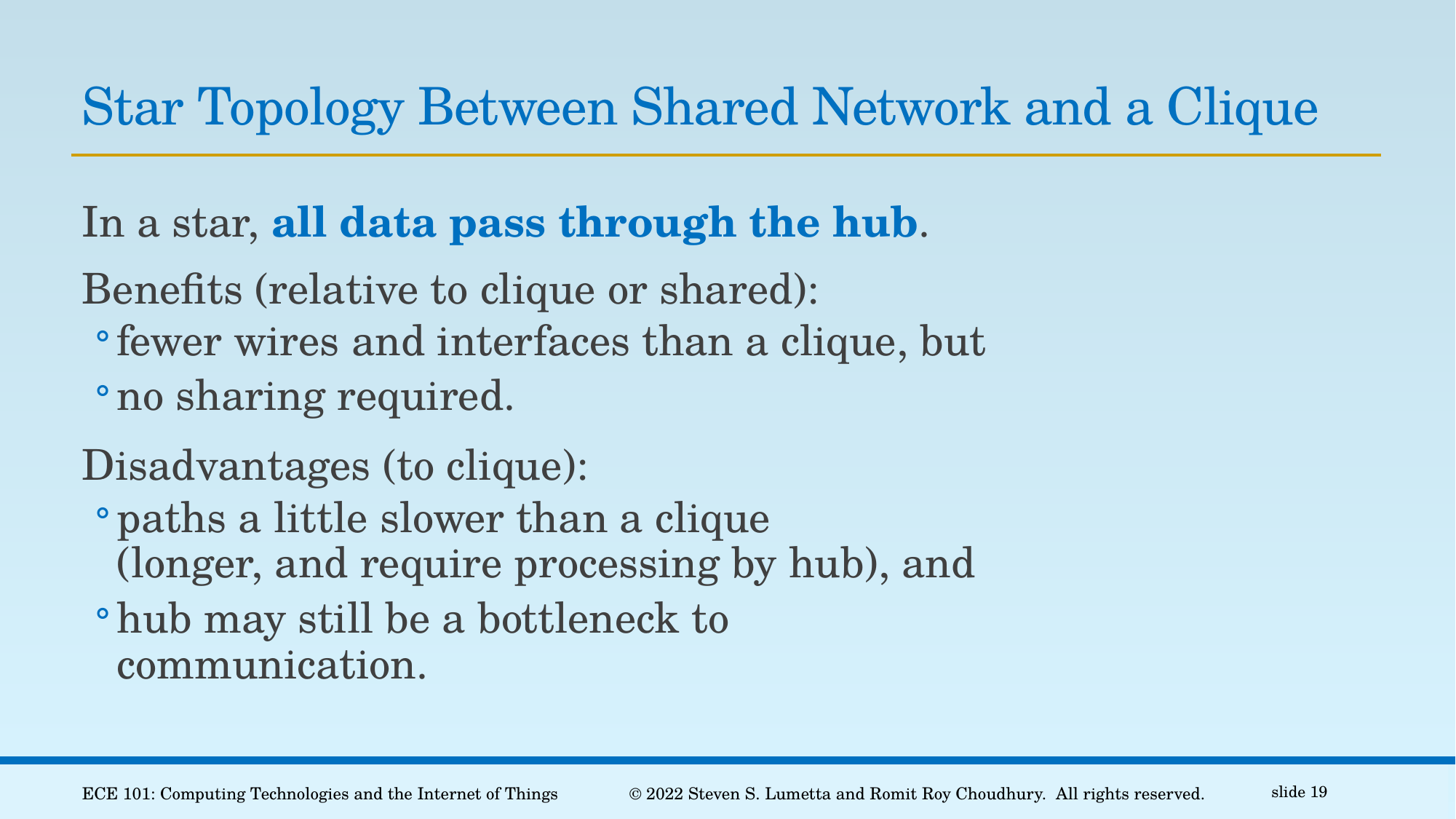

# Star Topology Between Shared Network and a Clique
In a star, all data pass through the hub.
Benefits (relative to clique or shared):
fewer wires and interfaces than a clique, but
no sharing required.
Disadvantages (to clique):
paths a little slower than a clique
(longer, and require processing by hub), and
hub may still be a bottleneck to communication.

ECE 101: Computing Technologies and the Internet of Things
© 2022 Steven S. Lumetta and Romit Roy Choudhury.  All rights reserved.
slide 19